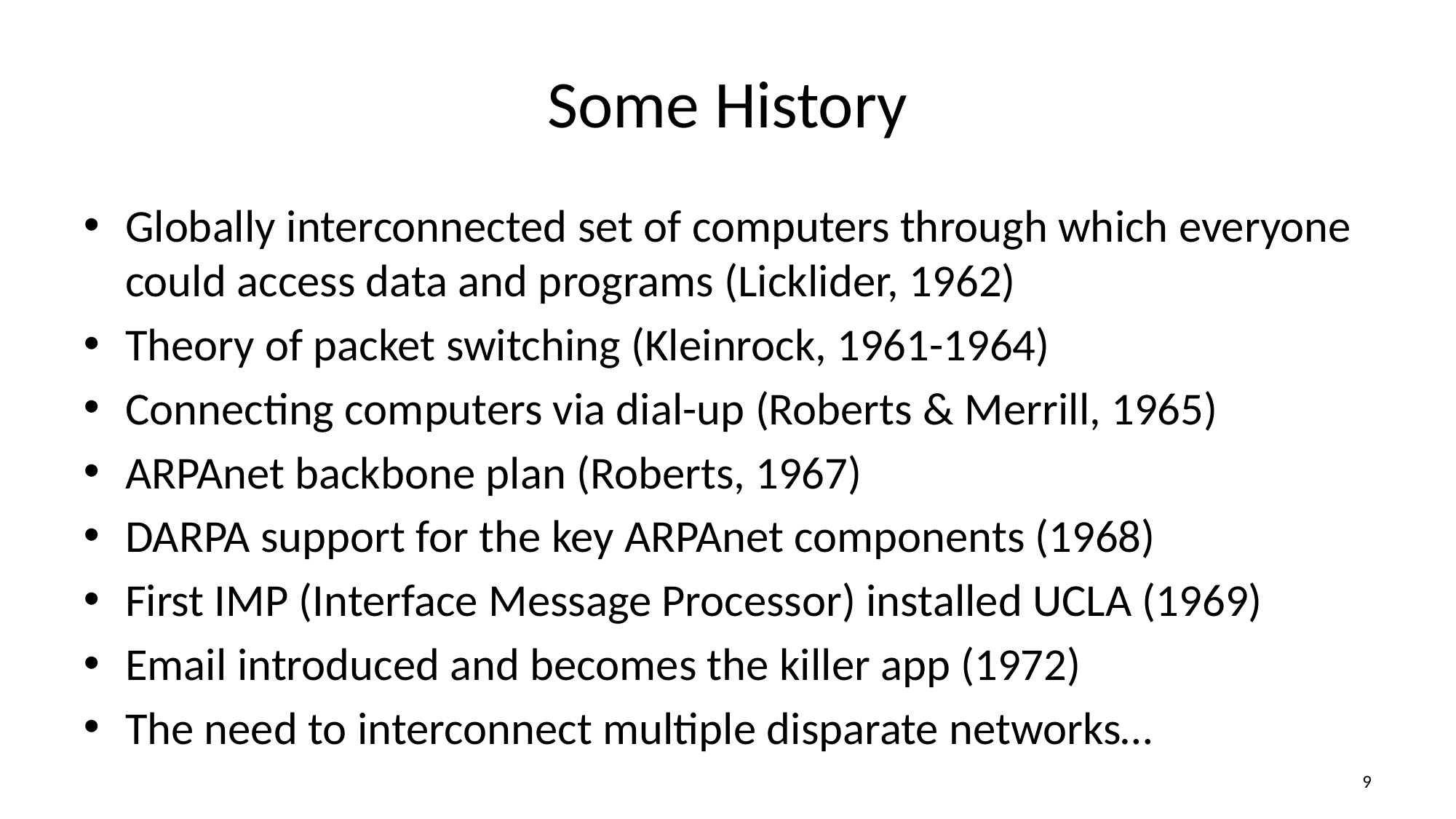

# Some History
Globally interconnected set of computers through which everyone could access data and programs (Licklider, 1962)
Theory of packet switching (Kleinrock, 1961-1964)
Connecting computers via dial-up (Roberts & Merrill, 1965)
ARPAnet backbone plan (Roberts, 1967)
DARPA support for the key ARPAnet components (1968)
First IMP (Interface Message Processor) installed UCLA (1969)
Email introduced and becomes the killer app (1972)
The need to interconnect multiple disparate networks…
9